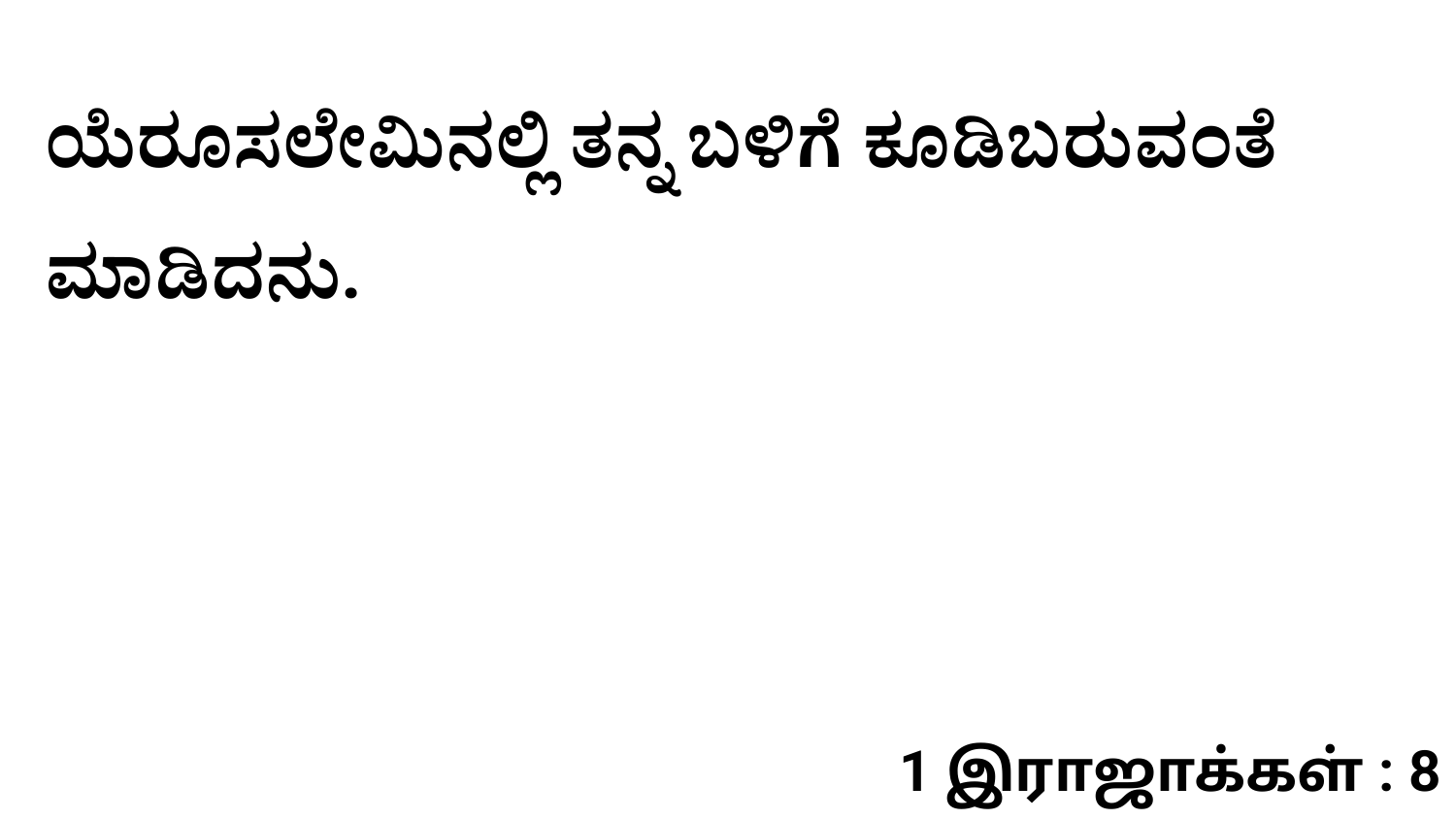

ಯೆರೂಸಲೇಮಿನಲ್ಲಿ ತನ್ನ ಬಳಿಗೆ ಕೂಡಿಬರುವಂತೆ ಮಾಡಿದನು.
1 இராஜாக்கள் : 8